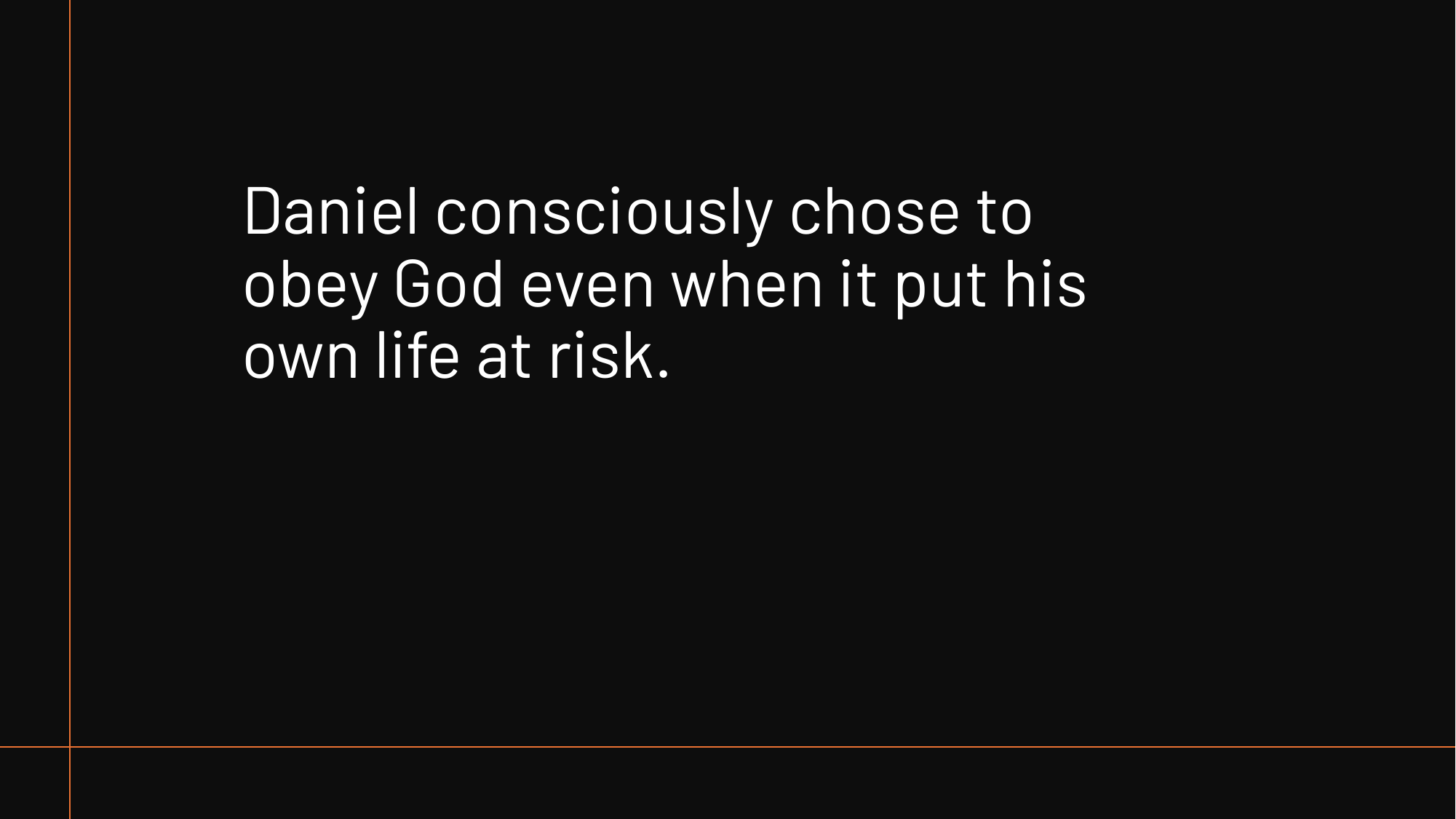

# Daniel consciously chose to obey God even when it put his own life at risk.